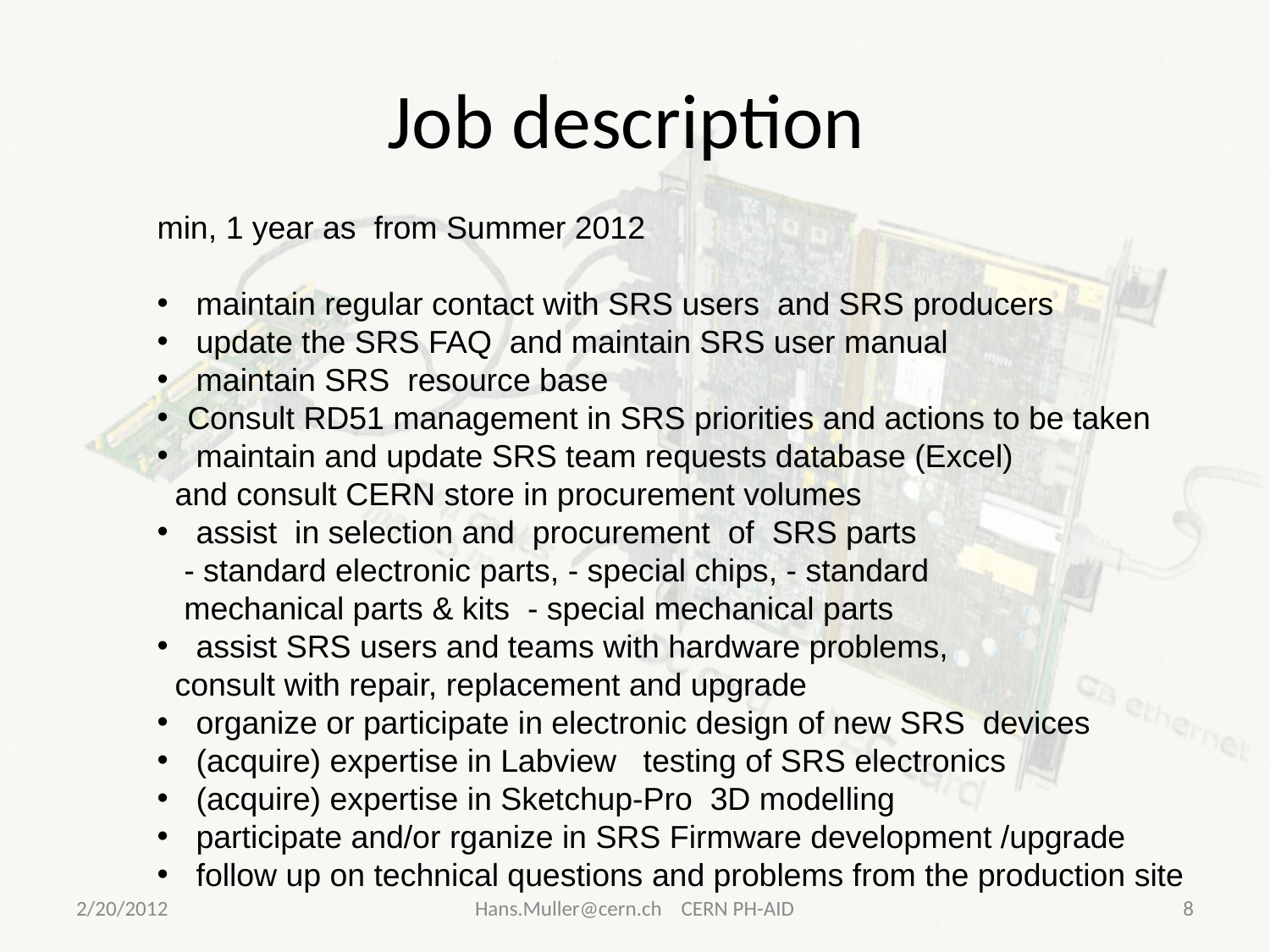

# Job description
min, 1 year as  from Summer 2012

 maintain regular contact with SRS users  and SRS producers
 update the SRS FAQ  and maintain SRS user manual
 maintain SRS  resource base
Consult RD51 management in SRS priorities and actions to be taken
 maintain and update SRS team requests database (Excel)
  and consult CERN store in procurement volumes
 assist  in selection and  procurement  of  SRS parts
   - standard electronic parts, - special chips, - standard
   mechanical parts & kits  - special mechanical parts
 assist SRS users and teams with hardware problems,
  consult with repair, replacement and upgrade
 organize or participate in electronic design of new SRS  devices
 (acquire) expertise in Labview   testing of SRS electronics
 (acquire) expertise in Sketchup-Pro  3D modelling
 participate and/or rganize in SRS Firmware development /upgrade
 follow up on technical questions and problems from the production site

2/20/2012
Hans.Muller@cern.ch    CERN PH-AID
8